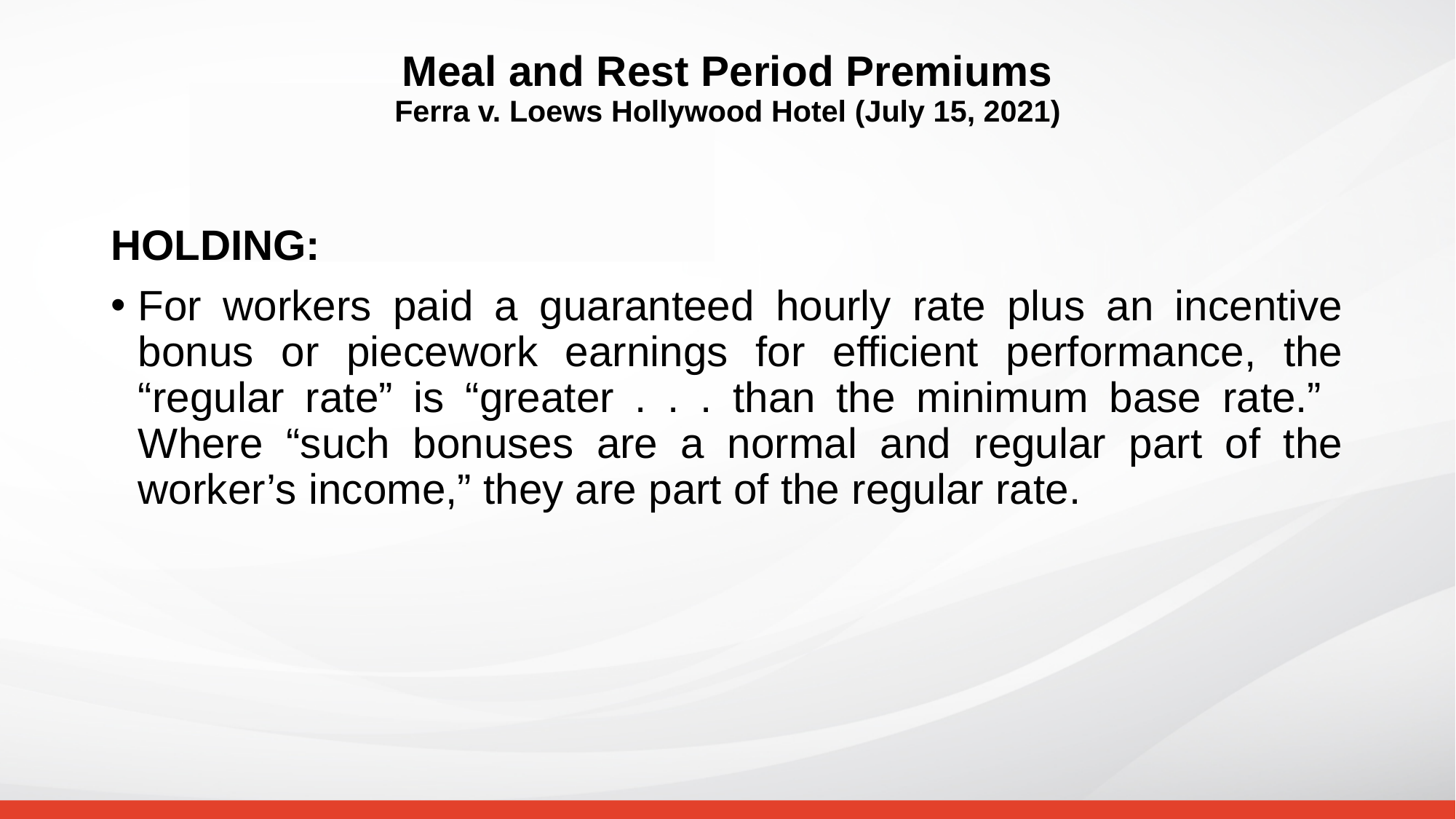

# Meal and Rest Period Premiums Ferra v. Loews Hollywood Hotel (July 15, 2021)
HOLDING:
For workers paid a guaranteed hourly rate plus an incentive bonus or piecework earnings for efficient performance, the “regular rate” is “greater . . . than the minimum base rate.”  Where “such bonuses are a normal and regular part of the worker’s income,” they are part of the regular rate.